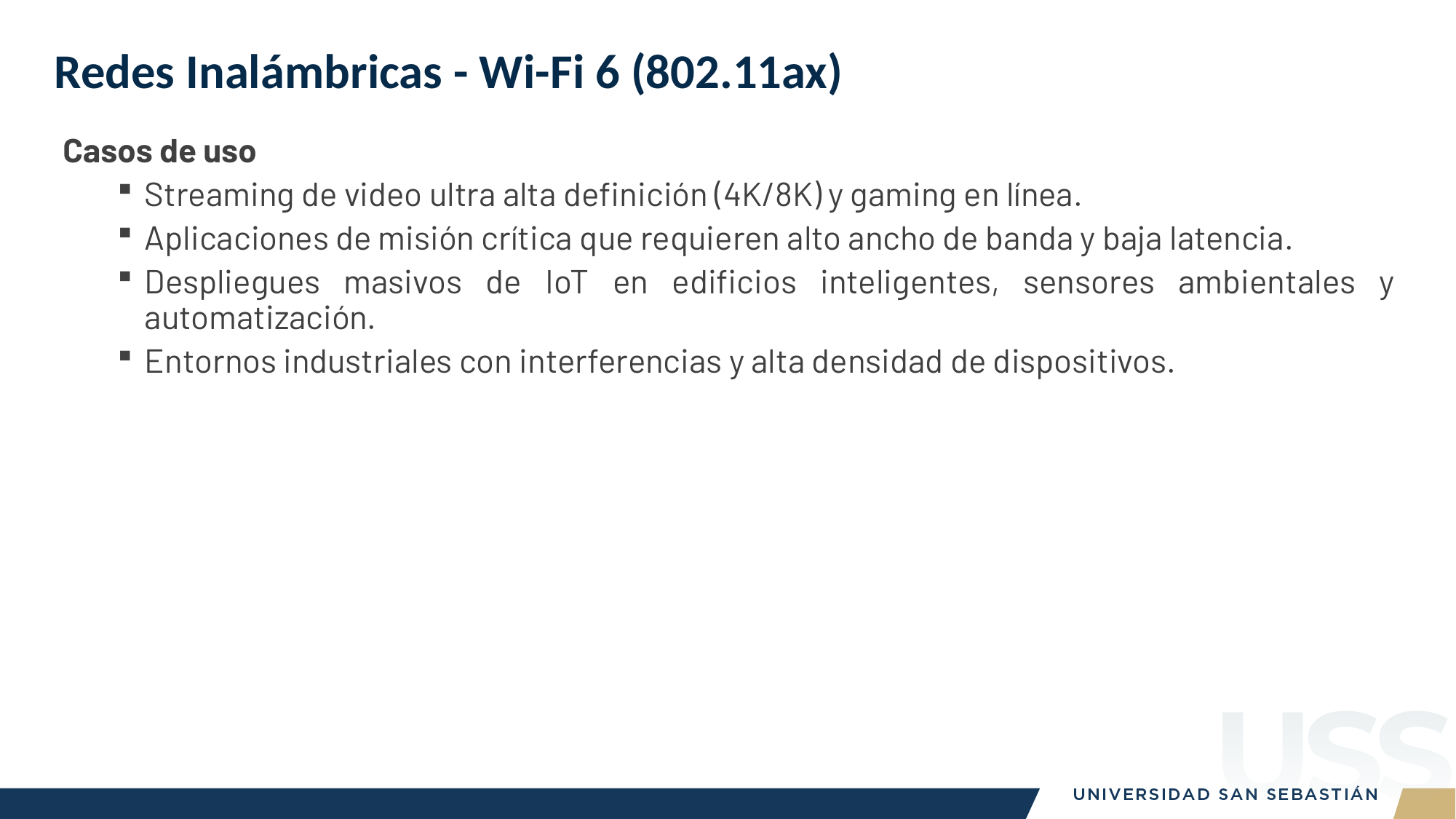

# Redes Inalámbricas - Wi-Fi 6 (802.11ax)
Casos de uso
Streaming de video ultra alta definición (4K/8K) y gaming en línea.
​Aplicaciones de misión crítica que requieren alto ancho de banda y baja latencia.
​Despliegues masivos de IoT en edificios inteligentes, sensores ambientales y automatización.
Entornos industriales con interferencias y alta densidad de dispositivos.